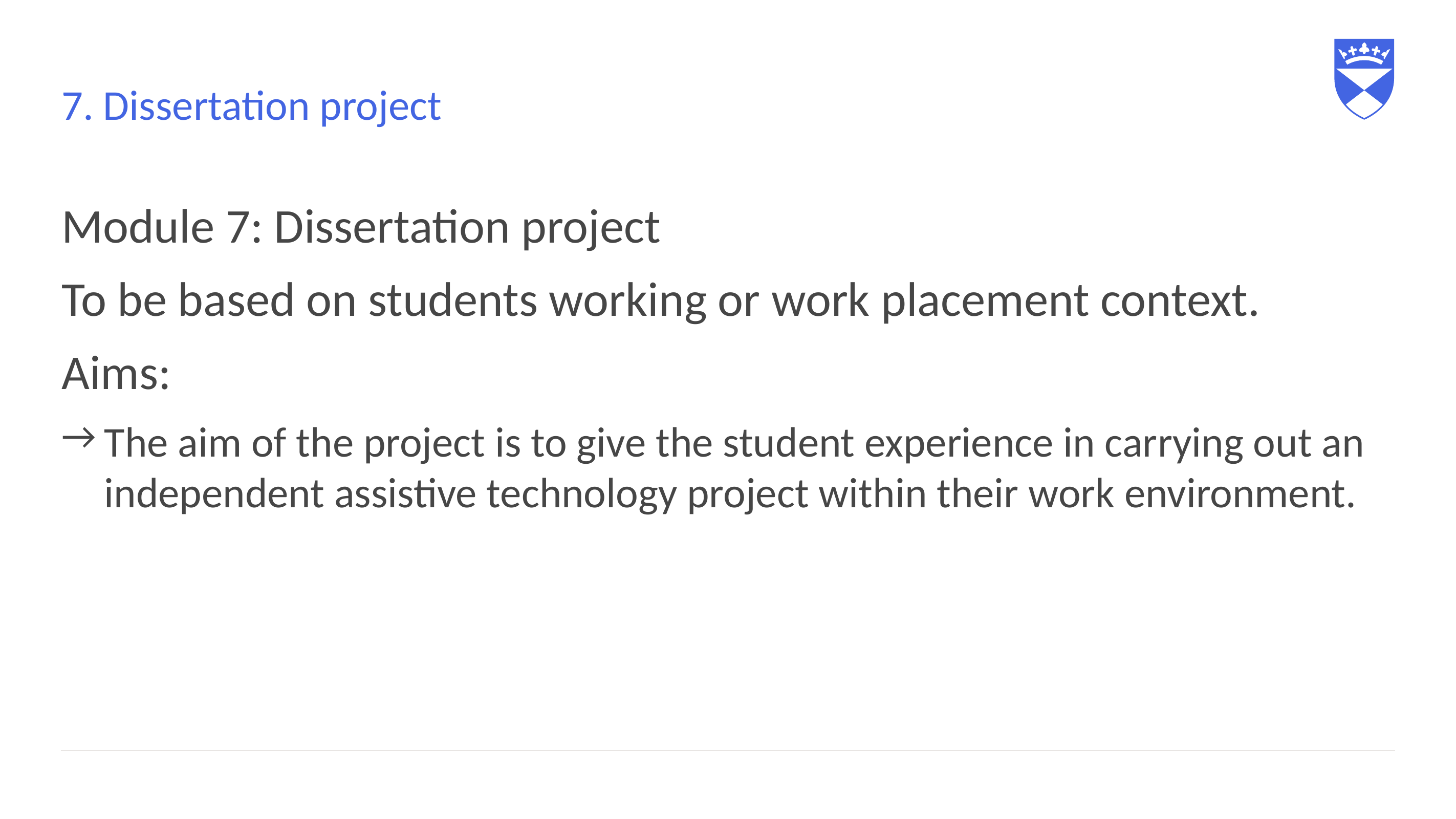

# 7. Dissertation project
Module 7: Dissertation project
To be based on students working or work placement context.
Aims:
The aim of the project is to give the student experience in carrying out an independent assistive technology project within their work environment.